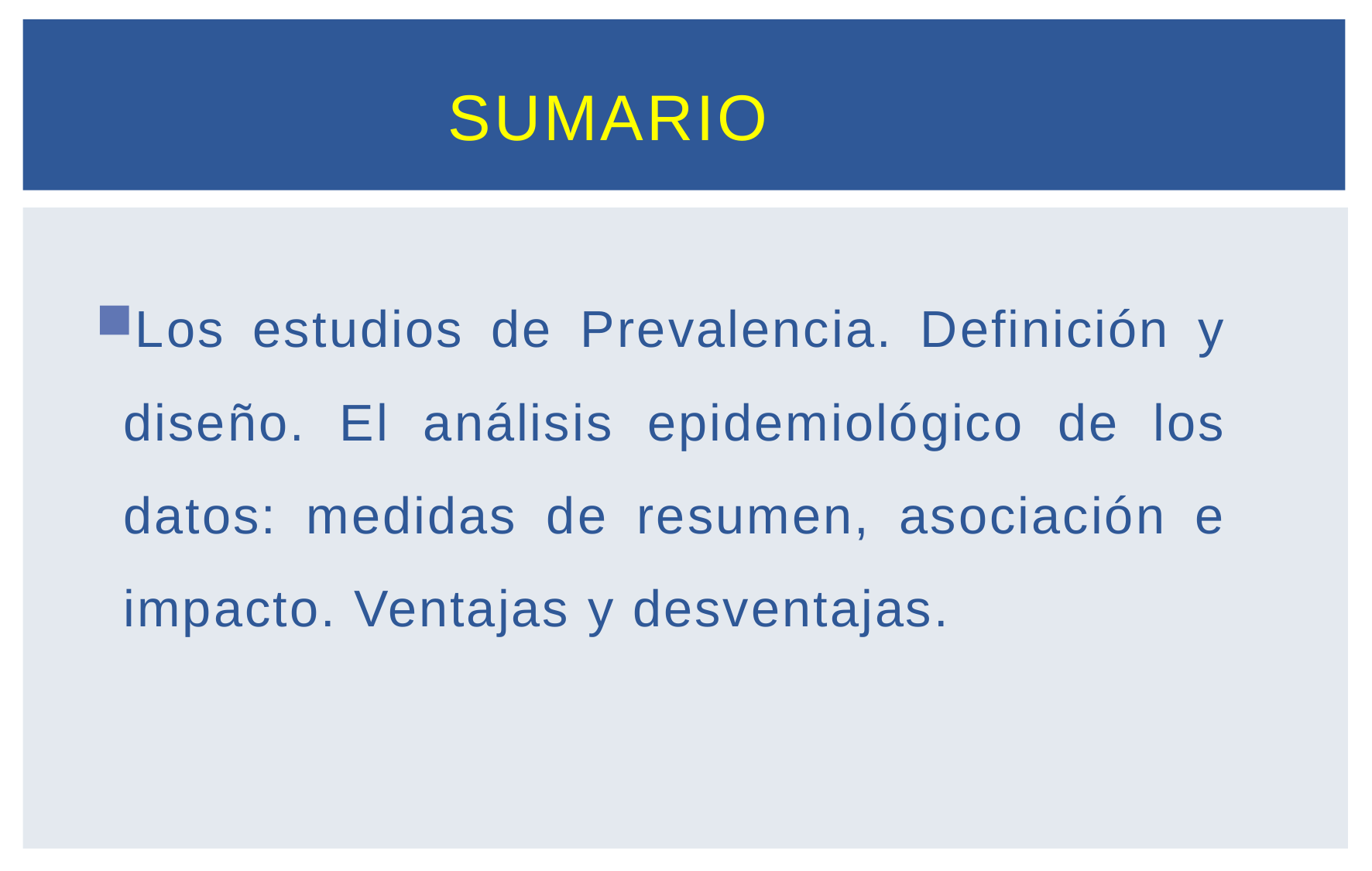

# SUMARIO
Los estudios de Prevalencia. Definición y diseño. El análisis epidemiológico de los datos: medidas de resumen, asociación e impacto. Ventajas y desventajas.